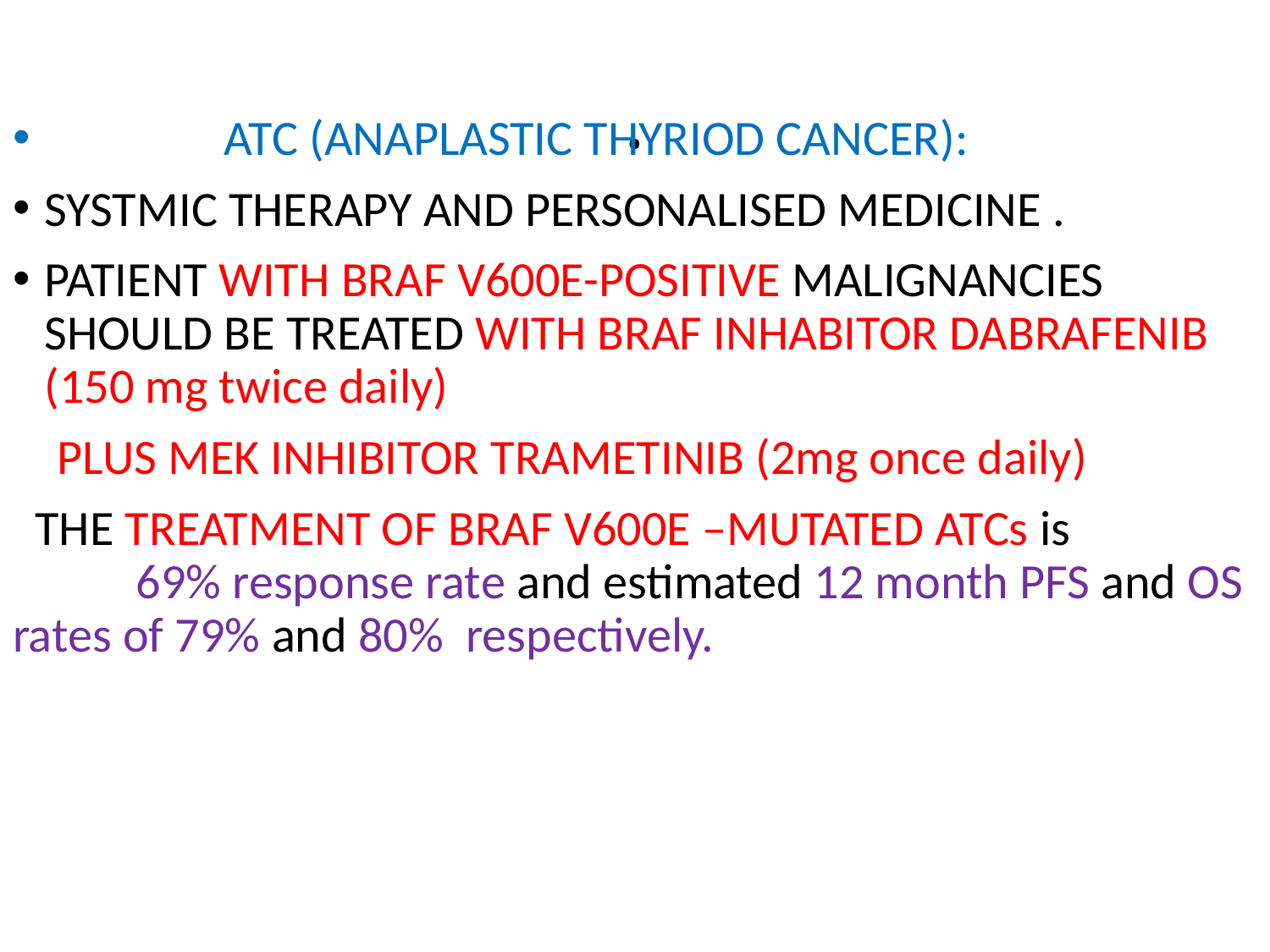

# .
                ATC (ANAPLASTIC THYRIOD CANCER):
SYSTMIC THERAPY AND PERSONALISED MEDICINE .
PATIENT WITH BRAF V600E-POSITIVE MALIGNANCIES SHOULD BE TREATED WITH BRAF INHABITOR DABRAFENIB (150 mg twice daily)
    PLUS MEK INHIBITOR TRAMETINIB (2mg once daily)
  THE TREATMENT OF BRAF V600E –MUTATED ATCs is                            69% response rate and estimated 12 month PFS and OS rates of 79% and 80%  respectively.